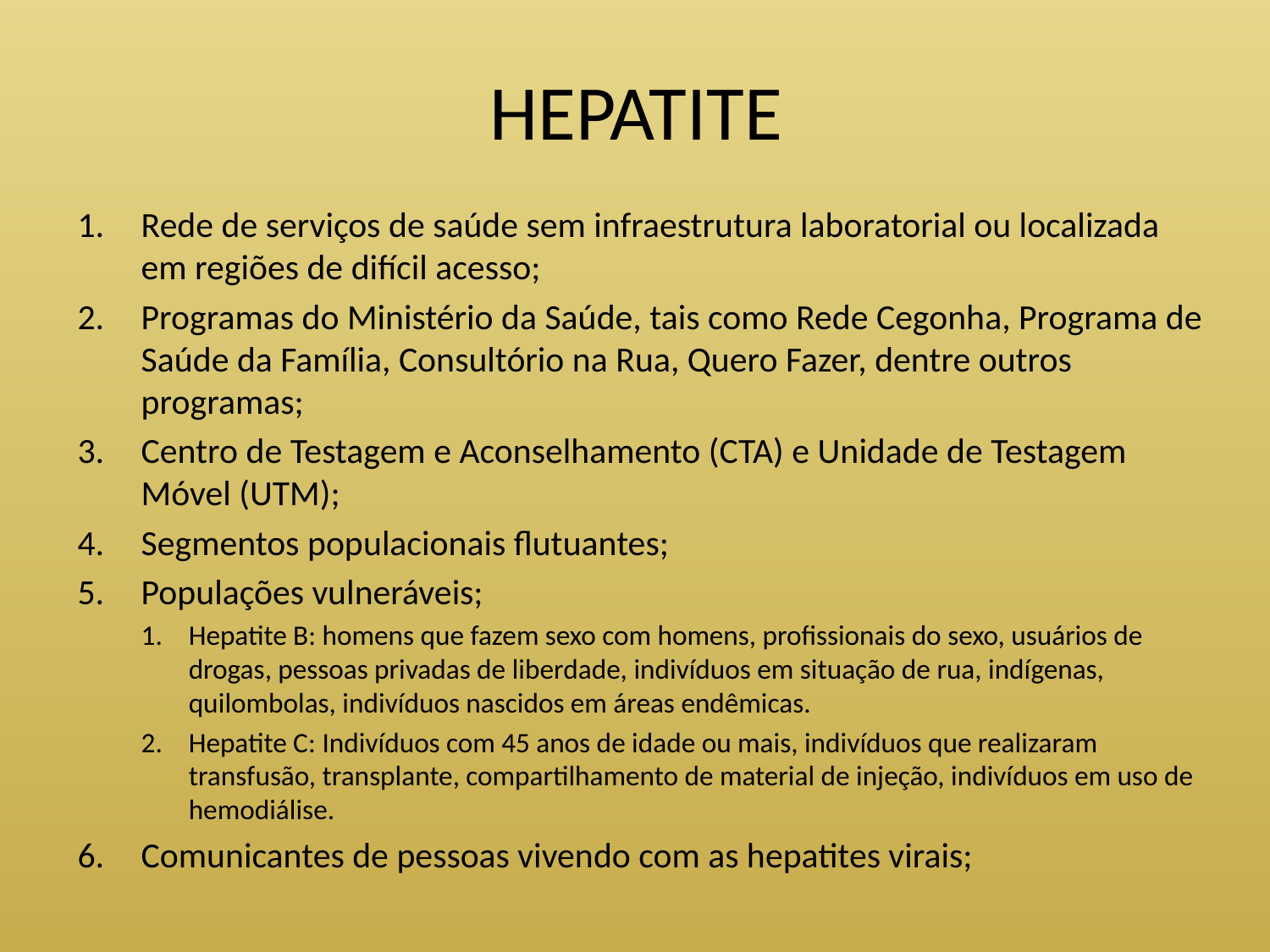

HEPATITE
Rede de serviços de saúde sem infraestrutura laboratorial ou localizada em regiões de difícil acesso;
Programas do Ministério da Saúde, tais como Rede Cegonha, Programa de Saúde da Família, Consultório na Rua, Quero Fazer, dentre outros programas;
Centro de Testagem e Aconselhamento (CTA) e Unidade de Testagem Móvel (UTM);
Segmentos populacionais flutuantes;
Populações vulneráveis;
Hepatite B: homens que fazem sexo com homens, profissionais do sexo, usuários de drogas, pessoas privadas de liberdade, indivíduos em situação de rua, indígenas, quilombolas, indivíduos nascidos em áreas endêmicas.
Hepatite C: Indivíduos com 45 anos de idade ou mais, indivíduos que realizaram transfusão, transplante, compartilhamento de material de injeção, indivíduos em uso de hemodiálise.
Comunicantes de pessoas vivendo com as hepatites virais;